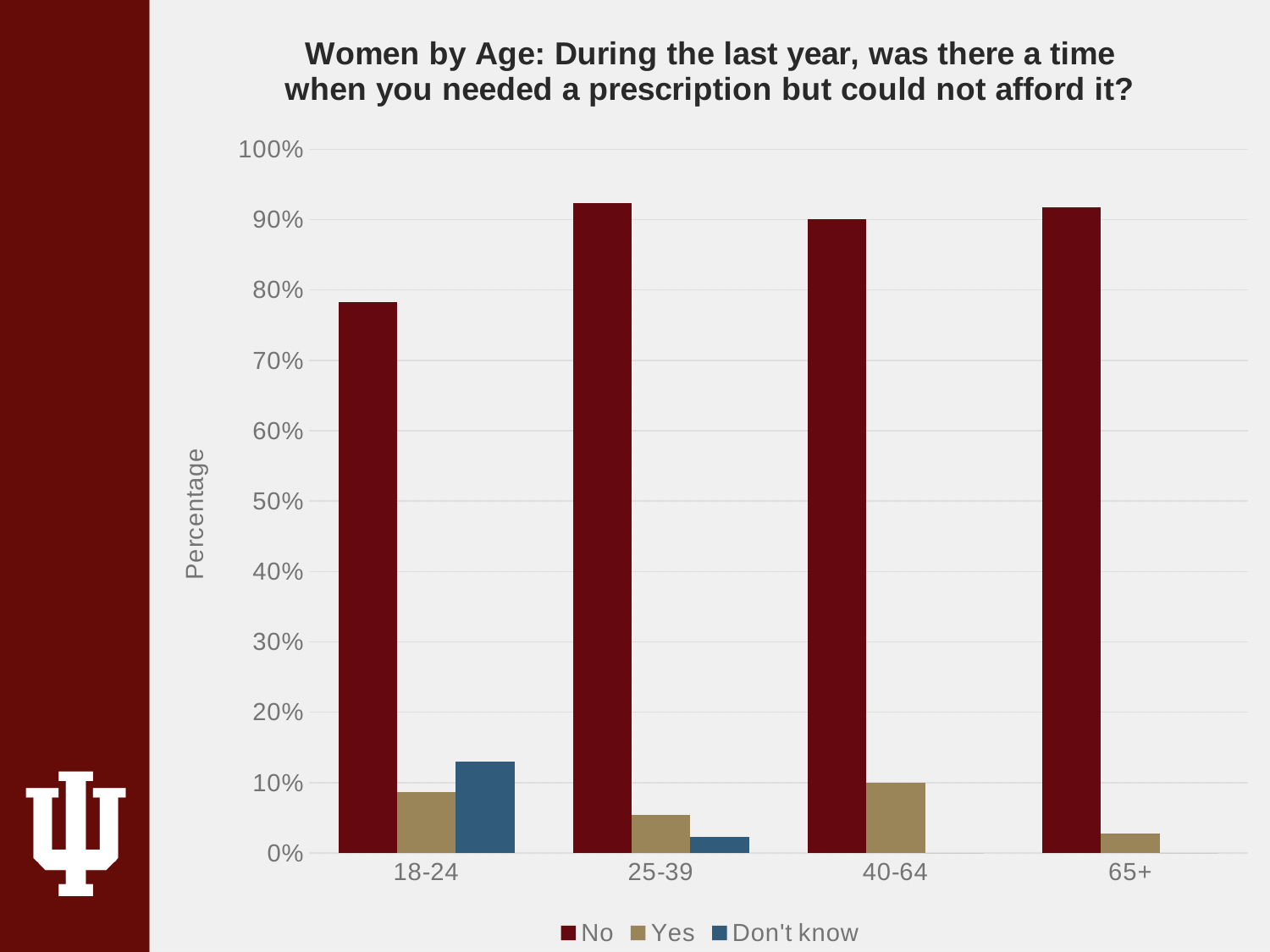

### Chart: Women by Age: During the last year, was there a time when you needed a prescription but could not afford it?

| Category | No | Yes | Don't know |
|---|---|---|---|
| 18-24 | 0.7826 | 0.087 | 0.1304 |
| 25-39 | 0.924 | 0.0535 | 0.0225 |
| 40-64 | 0.9007 | 0.0993 | 0.0 |
| 65+ | 0.9173 | 0.02824 | 0.0 |